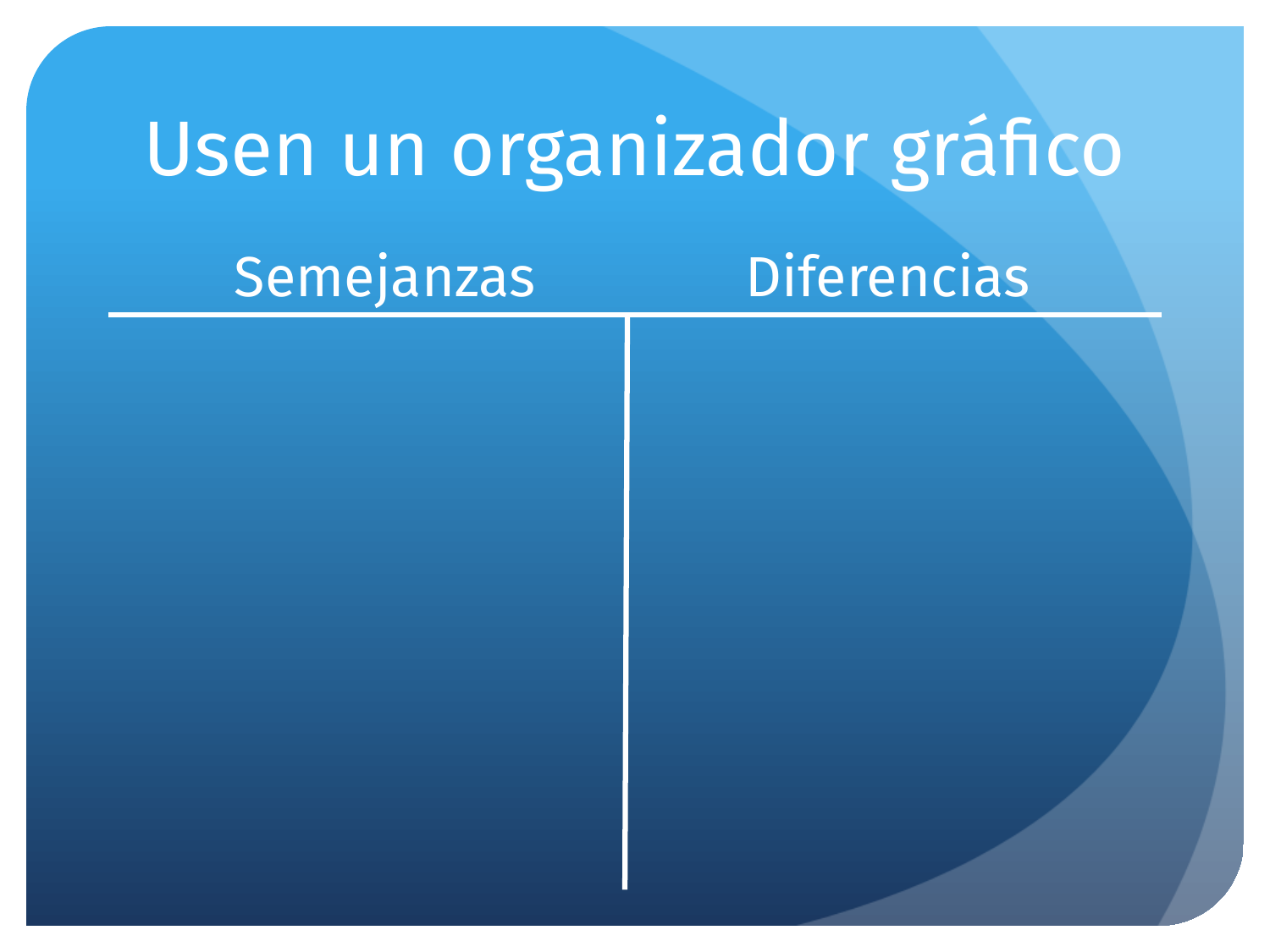

# Usen un organizador gráfico
Semejanzas              Diferencias